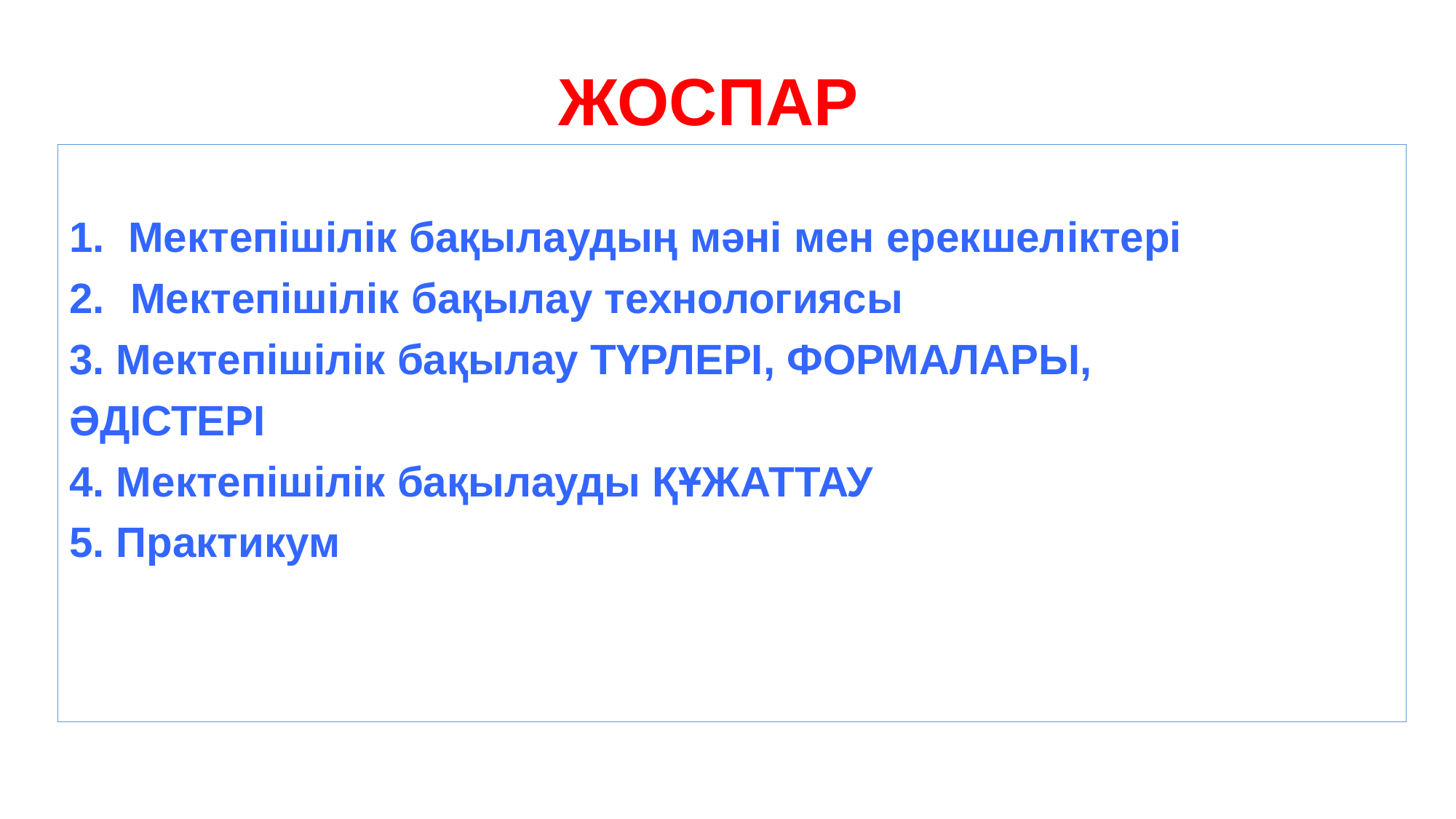

# ЖОСПАР

1.  Мектепішілік бақылаудың мәні мен ерекшеліктері
2. 	Мектепішілік бақылау технологиясы
3. Мектепішілік бақылау ТҮРЛЕРІ, ФОРМАЛАРЫ,
ӘДІСТЕРІ
4. Мектепішілік бақылауды ҚҰЖАТТАУ
5. Практикум